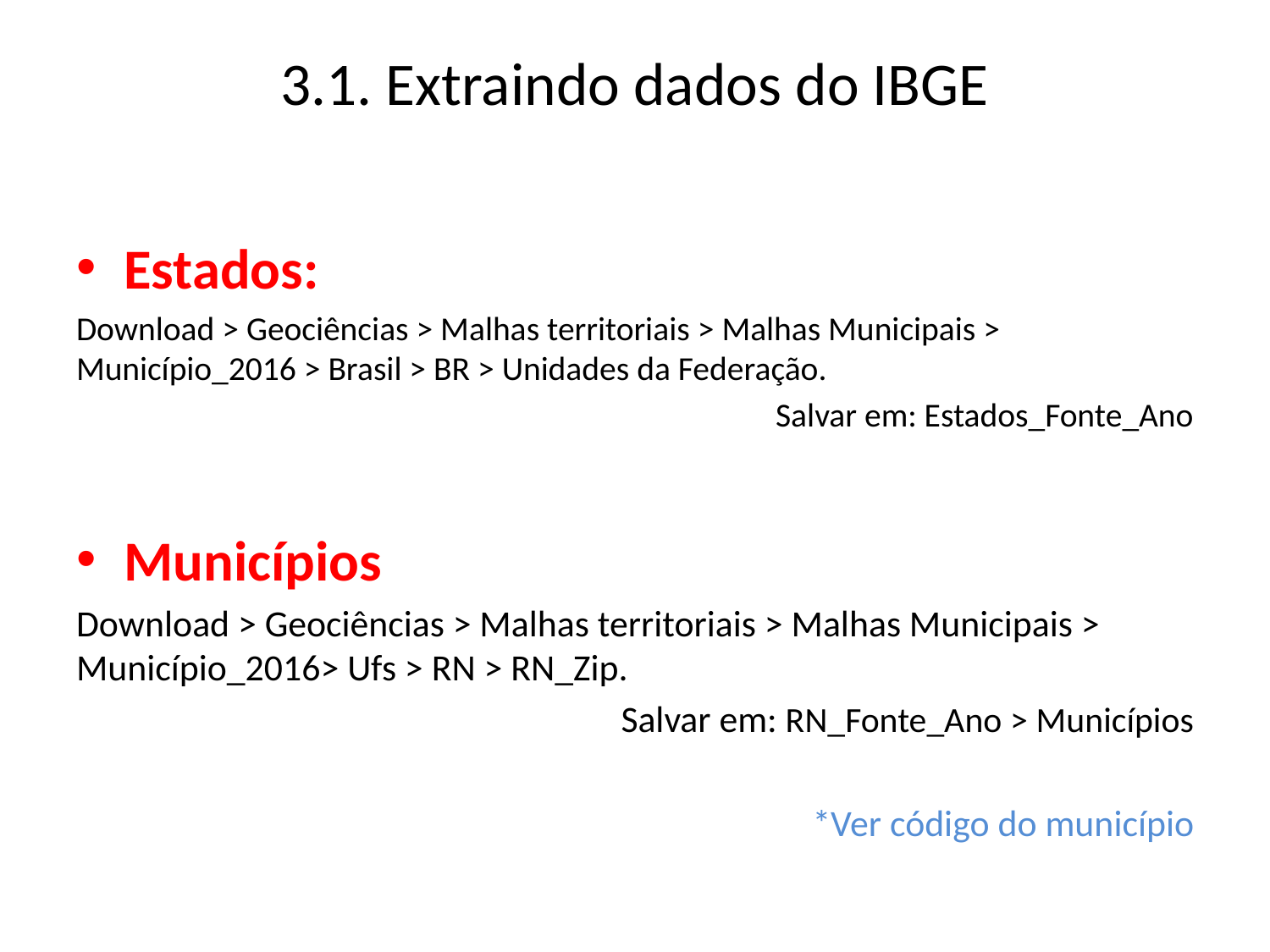

# 3.1. Extraindo dados do IBGE
Estados:
Download > Geociências > Malhas territoriais > Malhas Municipais > Município_2016 > Brasil > BR > Unidades da Federação.
Salvar em: Estados_Fonte_Ano

Municípios
Download > Geociências > Malhas territoriais > Malhas Municipais > Município_2016> Ufs > RN > RN_Zip.
Salvar em: RN_Fonte_Ano > Municípios

*Ver código do município